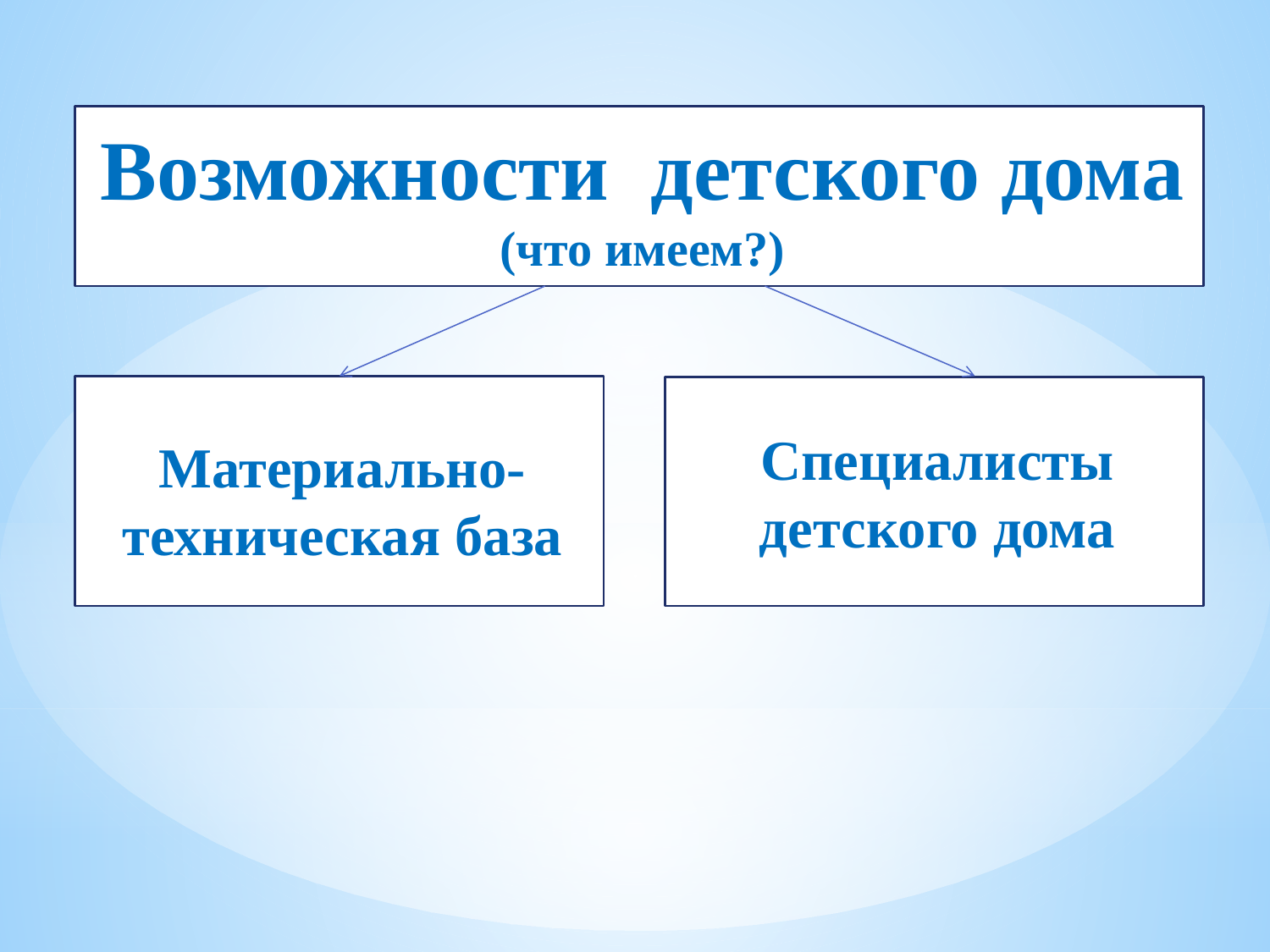

Возможности  детского дома
(что имеем?)

Материально-техническая база

Специалисты детского дома